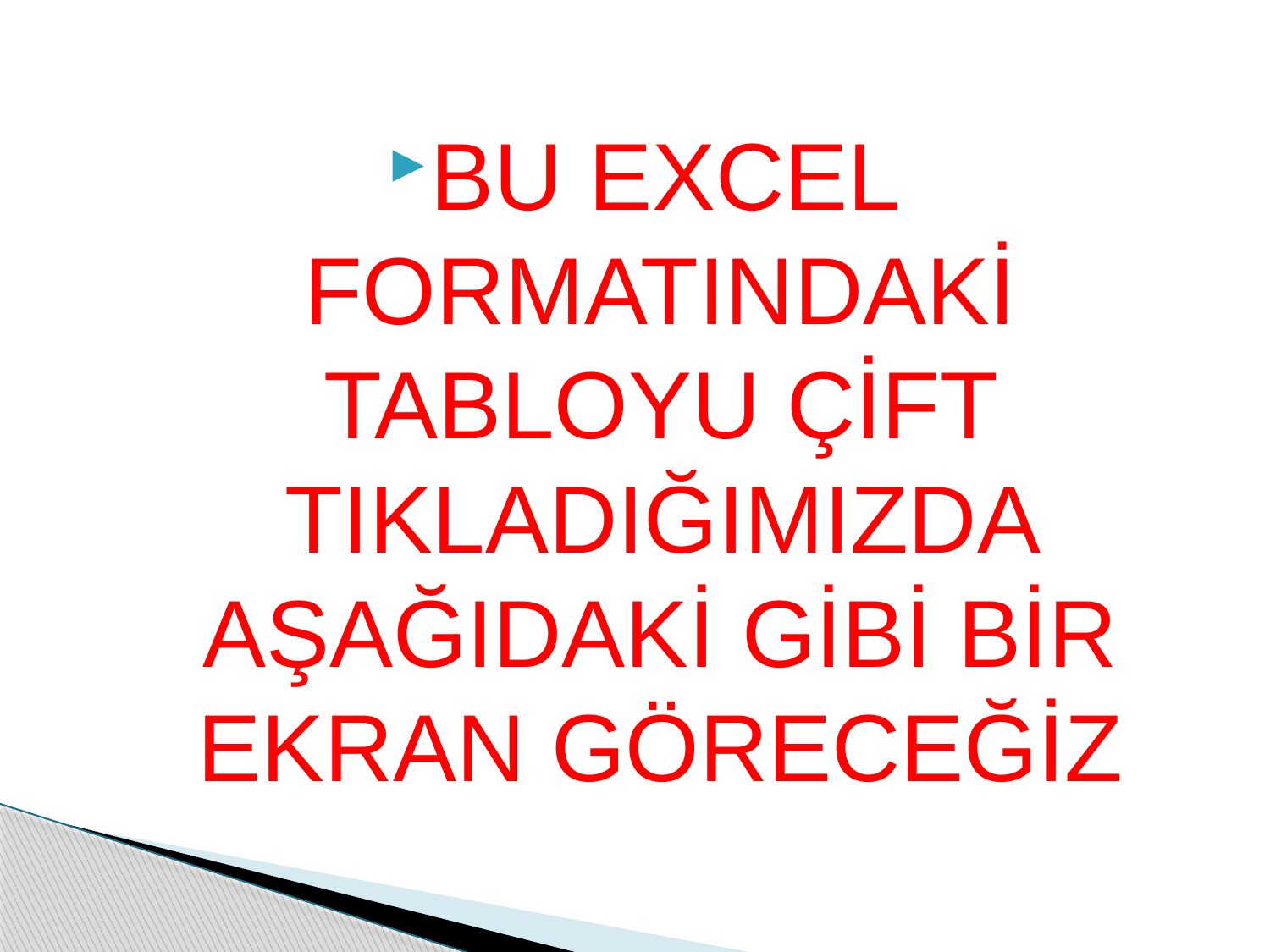

BU EXCEL FORMATINDAKİ TABLOYU ÇİFT TIKLADIĞIMIZDA AŞAĞIDAKİ GİBİ BİR EKRAN GÖRECEĞİZ